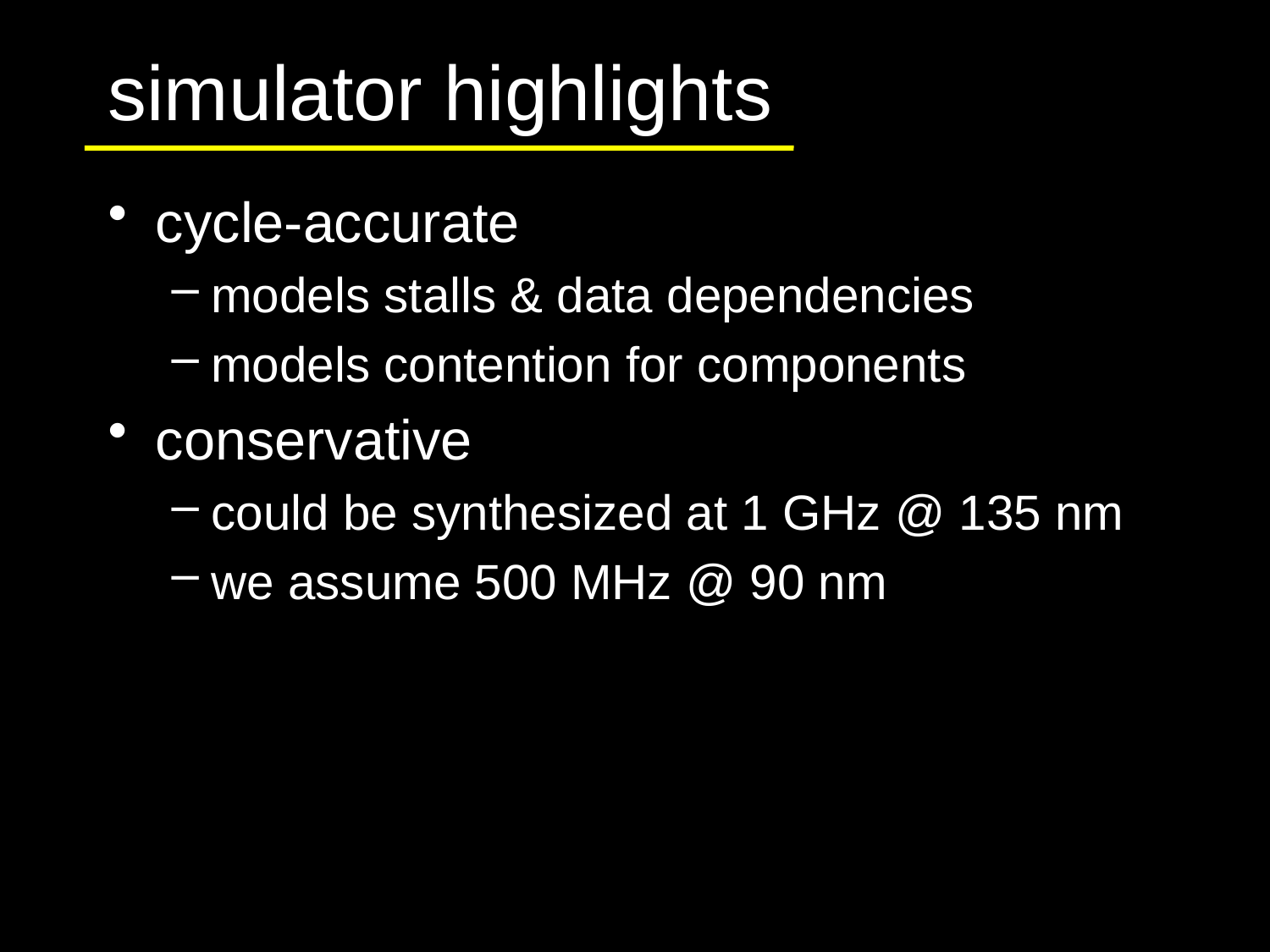

# simulator highlights

cycle-accurate
models stalls & data dependencies
models contention for components
conservative
could be synthesized at 1 GHz @ 135 nm
we assume 500 MHz @ 90 nm